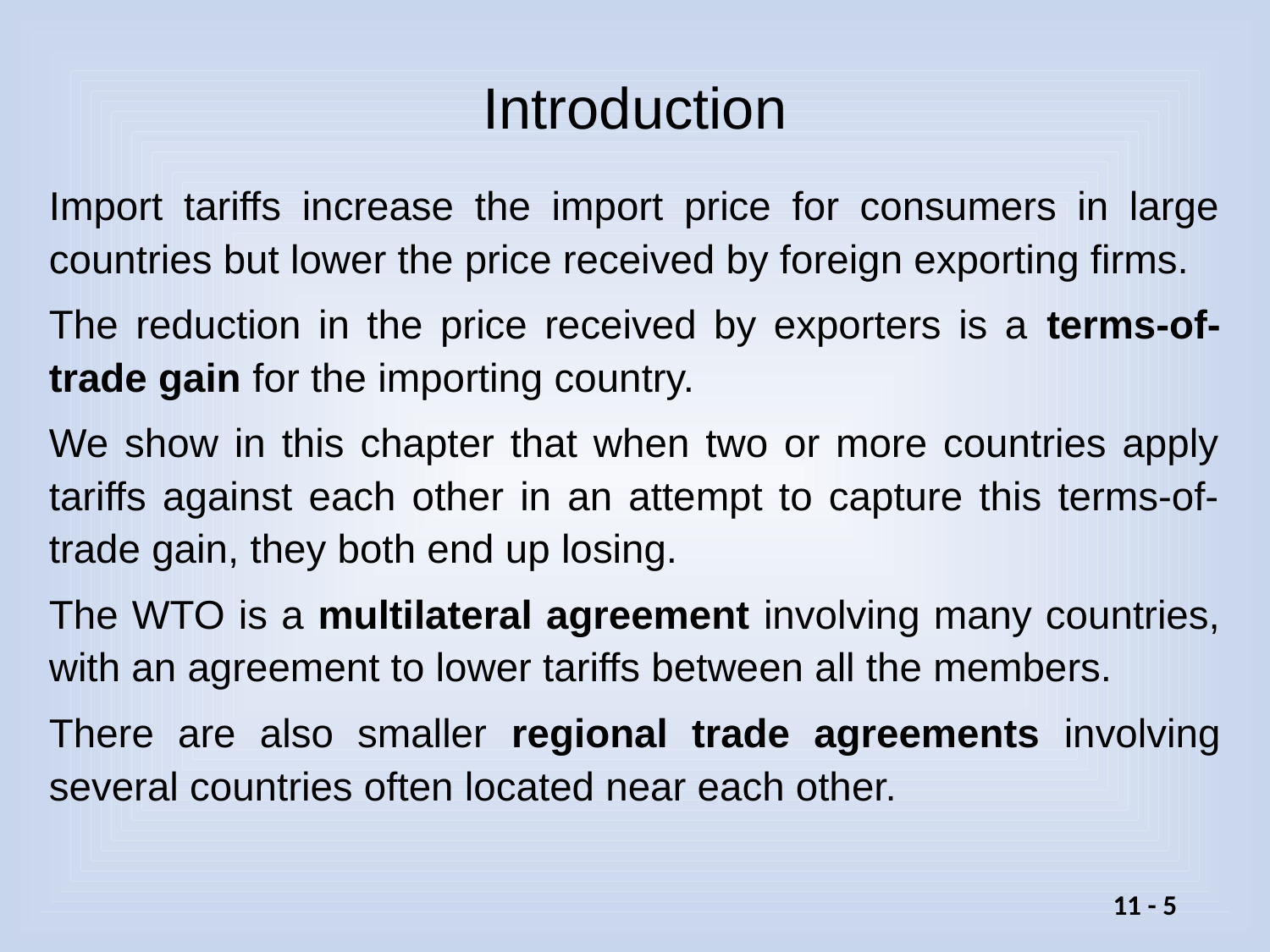

# Introduction
Import tariffs increase the import price for consumers in large countries but lower the price received by foreign exporting firms.
The reduction in the price received by exporters is a terms-of-trade gain for the importing country.
We show in this chapter that when two or more countries apply tariffs against each other in an attempt to capture this terms-of-trade gain, they both end up losing.
The WTO is a multilateral agreement involving many countries, with an agreement to lower tariffs between all the members.
There are also smaller regional trade agreements involving several countries often located near each other.